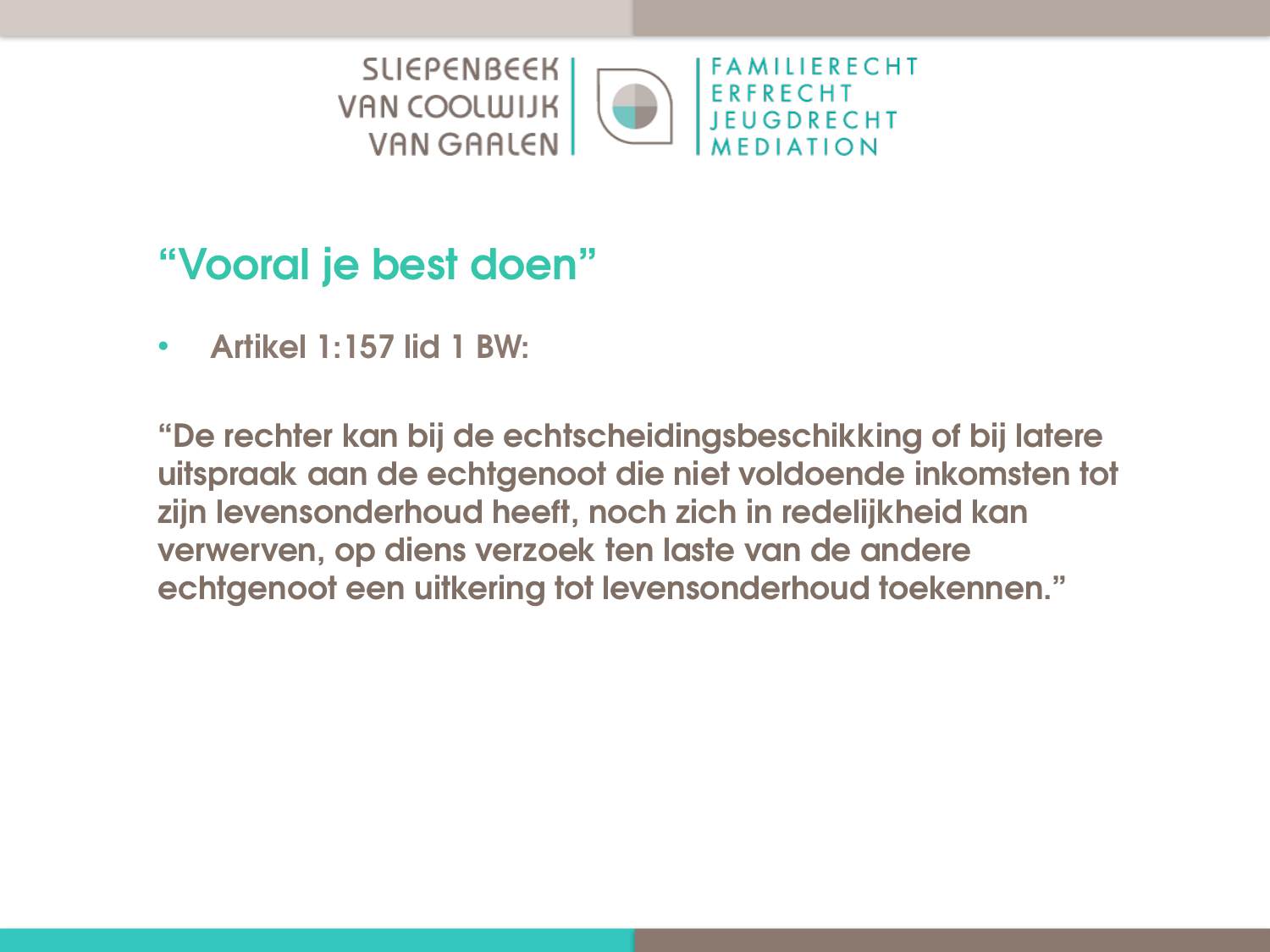

# “Vooral je best doen”
Artikel 1:157 lid 1 BW:

“De rechter kan bij de echtscheidingsbeschikking of bij latere uitspraak aan de echtgenoot die niet voldoende inkomsten tot zijn levensonderhoud heeft, noch zich in redelijkheid kan verwerven, op diens verzoek ten laste van de andere echtgenoot een uitkering tot levensonderhoud toekennen.”